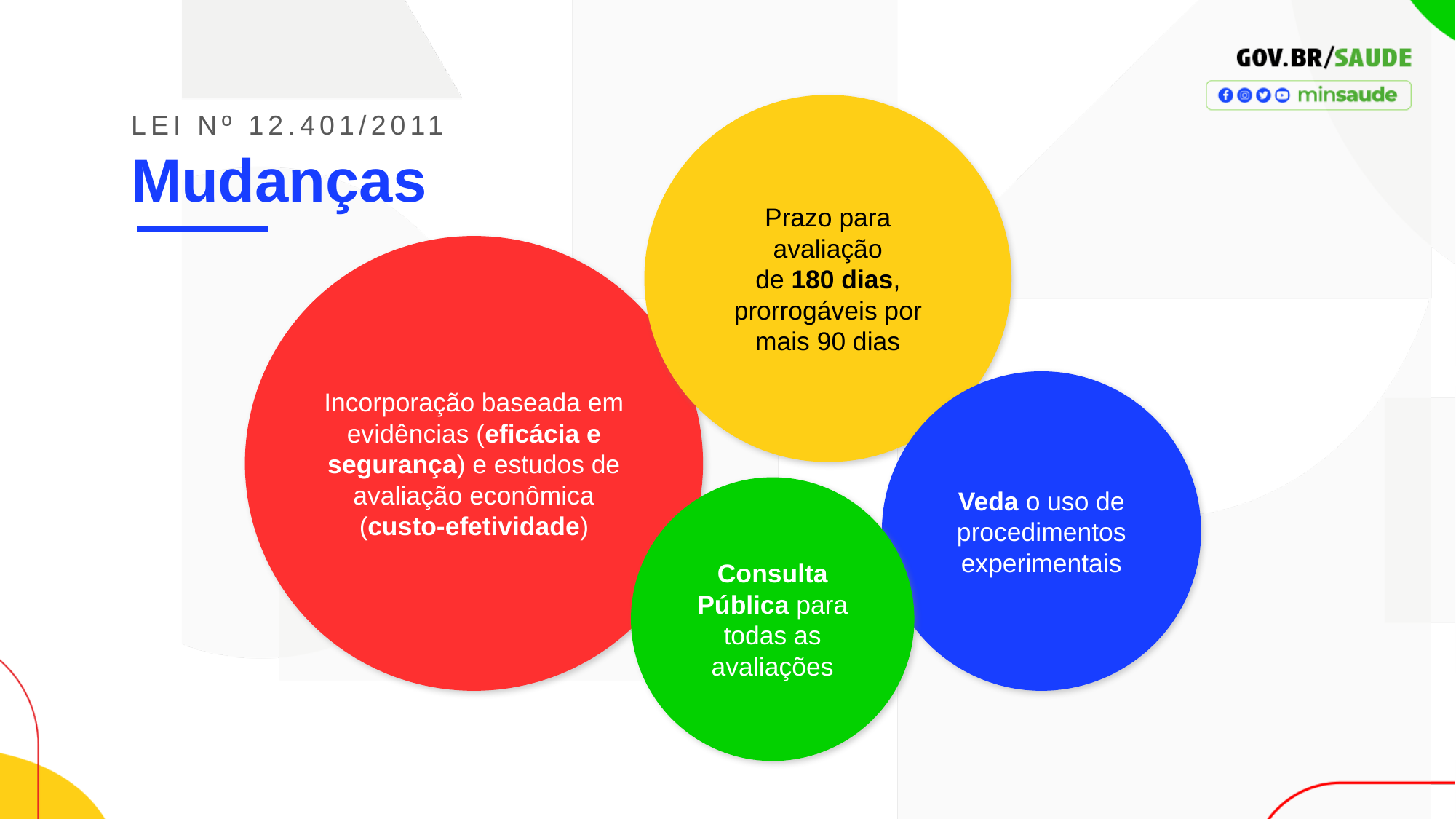

Prazo para avaliação
de 180 dias,
prorrogáveis por mais 90 dias
LEI Nº 12.401/2011
Mudanças
Incorporação baseada em evidências (eficácia e segurança) e estudos de avaliação econômica
(custo-efetividade)
Veda o uso de procedimentos experimentais
Consulta Pública para todas as avaliações